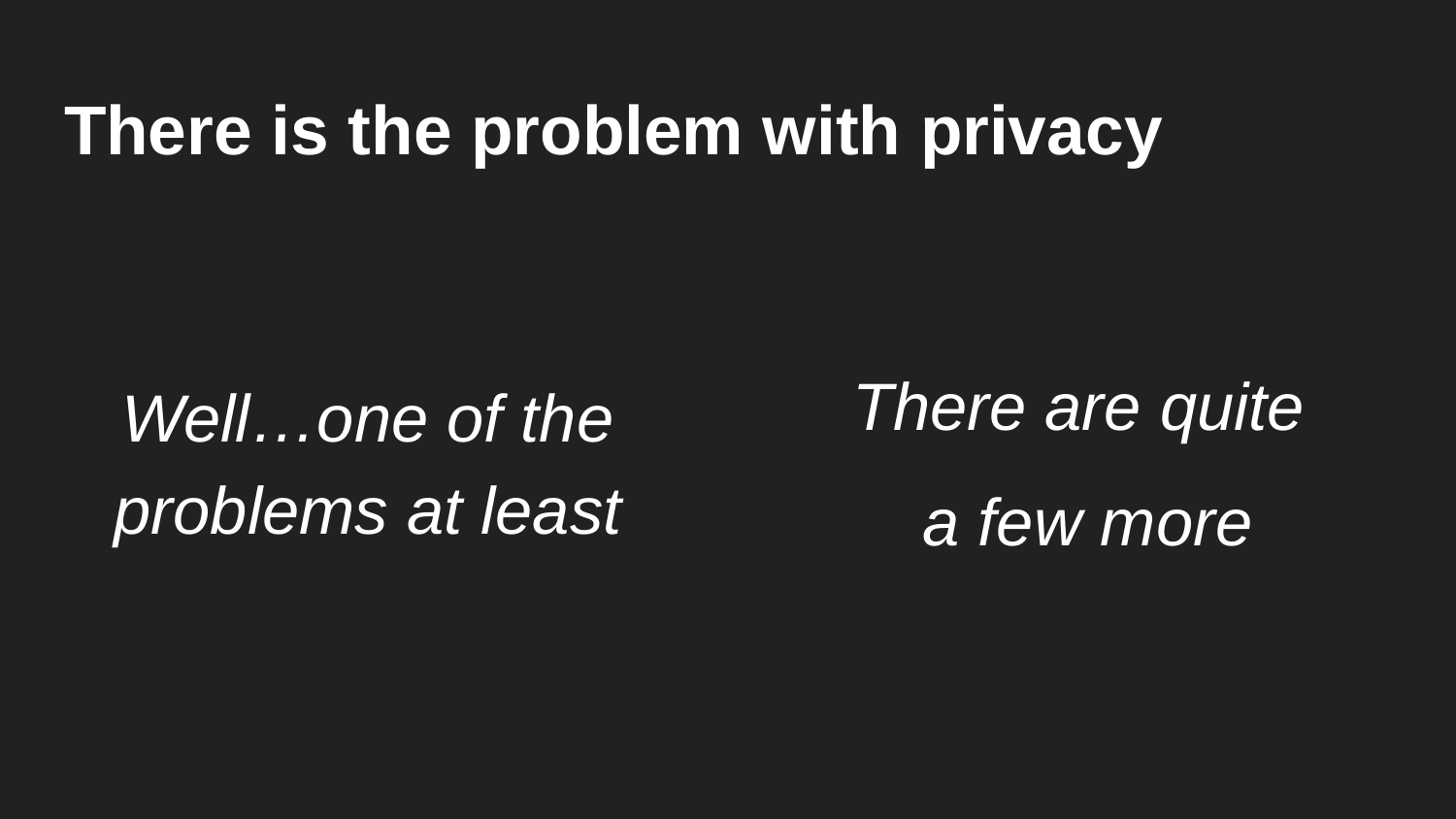

# There is the problem with privacy
Well…one of the problems at least
There are quite
a few more